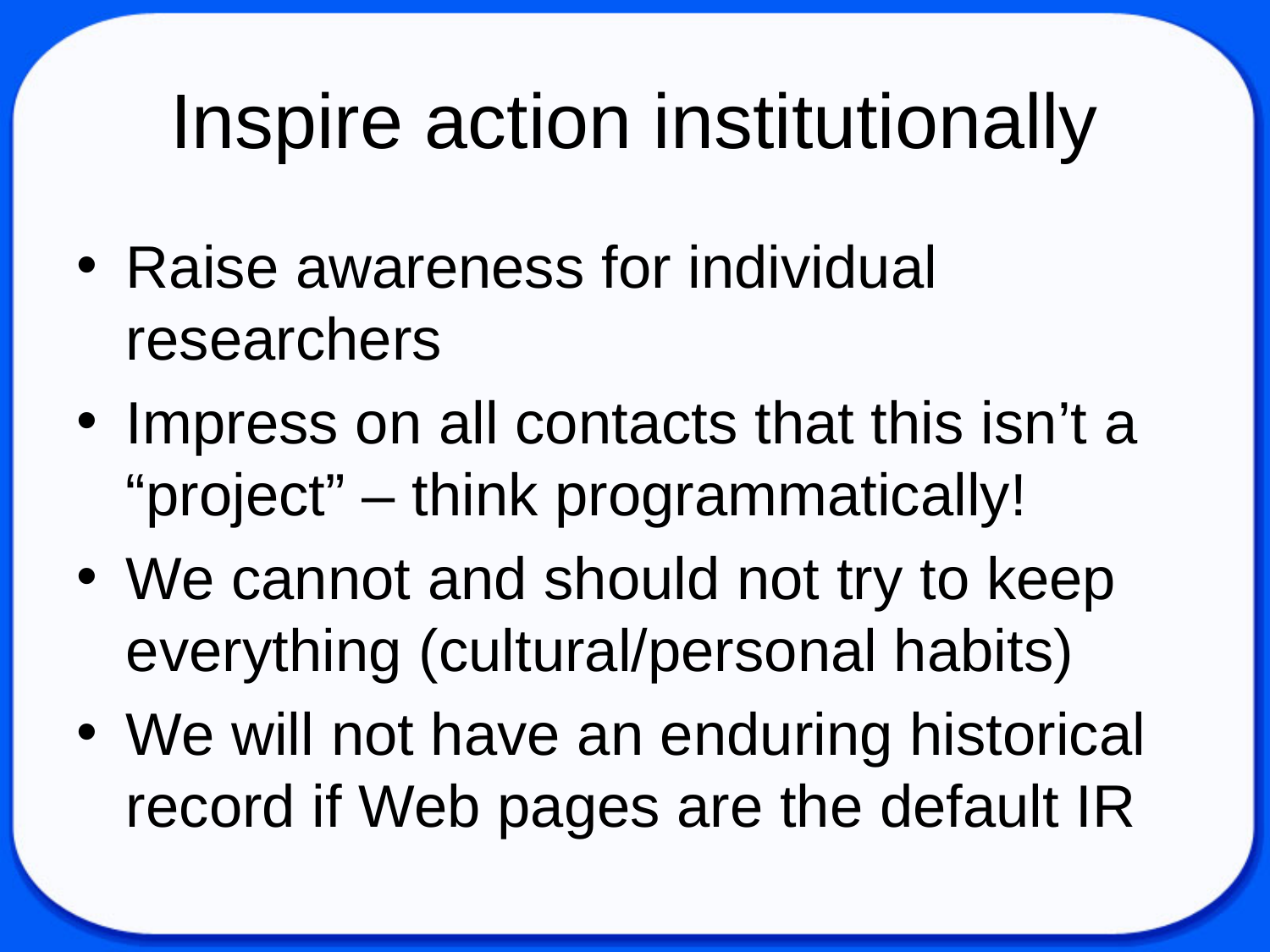

# Inspire action institutionally
Raise awareness for individual researchers
Impress on all contacts that this isn’t a “project” – think programmatically!
We cannot and should not try to keep everything (cultural/personal habits)
We will not have an enduring historical record if Web pages are the default IR